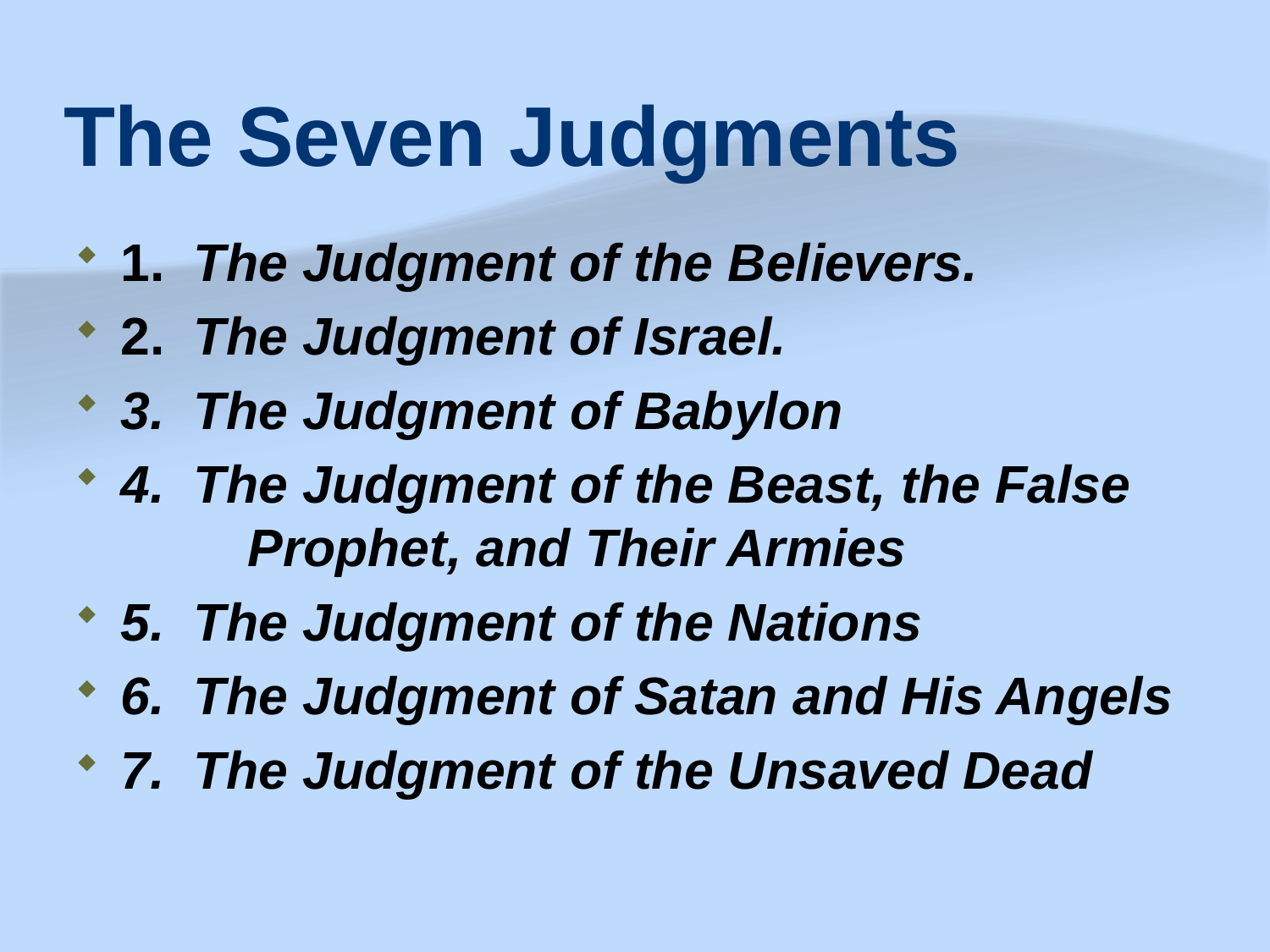

# The Seven Judgments
1.  The Judgment of the Believers.
2.  The Judgment of Israel.
3.  The Judgment of Babylon
4.  The Judgment of the Beast, the False 	Prophet, and Their Armies
5.  The Judgment of the Nations
6.  The Judgment of Satan and His Angels
7.  The Judgment of the Unsaved Dead